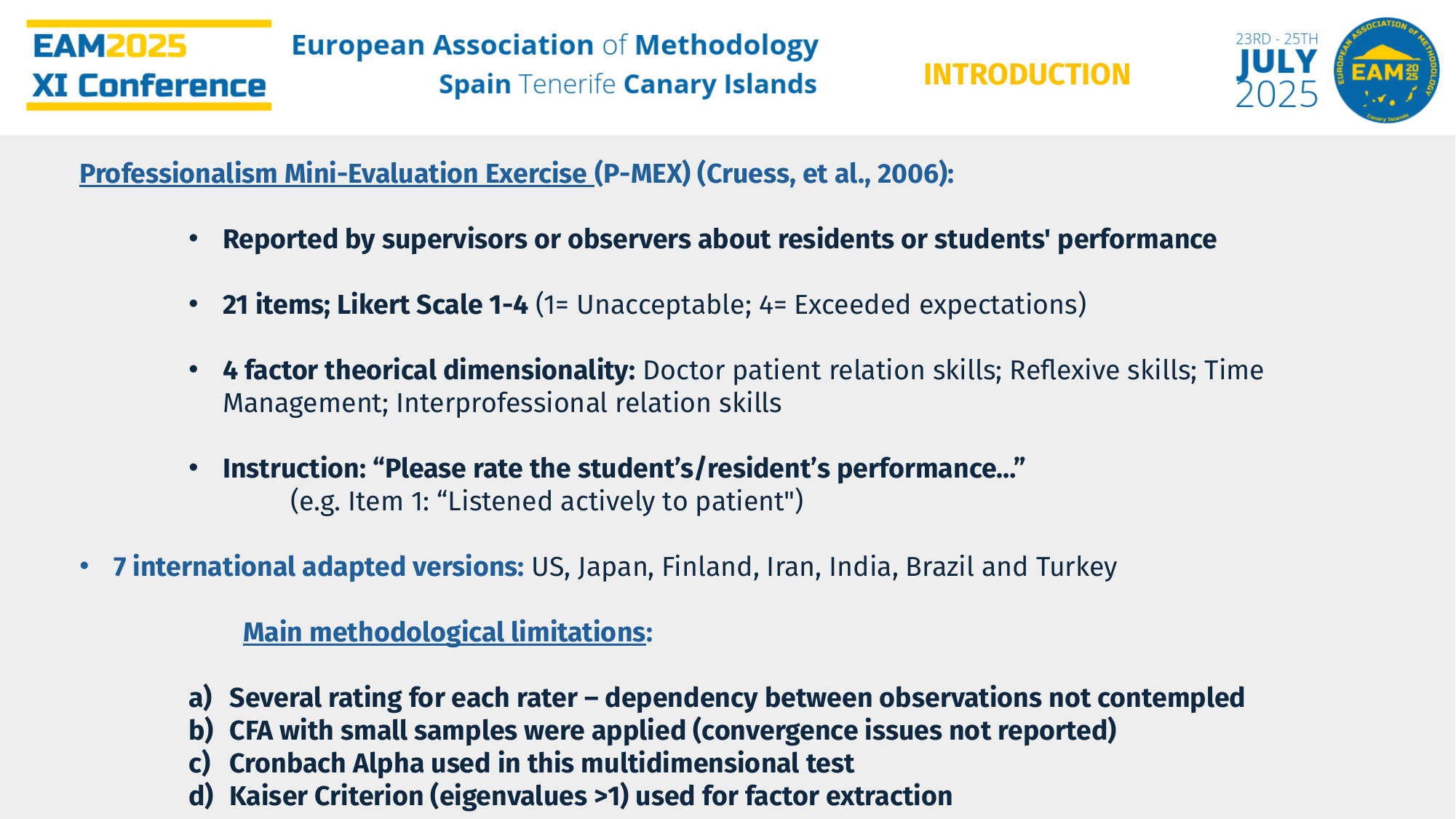

INTRODUCTION
Professionalism Mini-Evaluation Exercise (P-MEX) (Cruess, et al., 2006):

Reported by supervisors or observers about residents or students' performance

21 items; Likert Scale 1-4 (1= Unacceptable; 4= Exceeded expectations)

4 factor theorical dimensionality: Doctor patient relation skills; Reflexive skills; Time Management; Interprofessional relation skills

Instruction: “Please rate the student’s/resident’s performance…”
              (e.g. Item 1: “Listened actively to patient")

7 international adapted versions: US, Japan, Finland, Iran, India, Brazil and Turkey

	Main methodological limitations:

Several rating for each rater – dependency between observations not contempled
CFA with small samples were applied (convergence issues not reported)
Cronbach Alpha used in this multidimensional test
Kaiser Criterion (eigenvalues >1) used for factor extraction